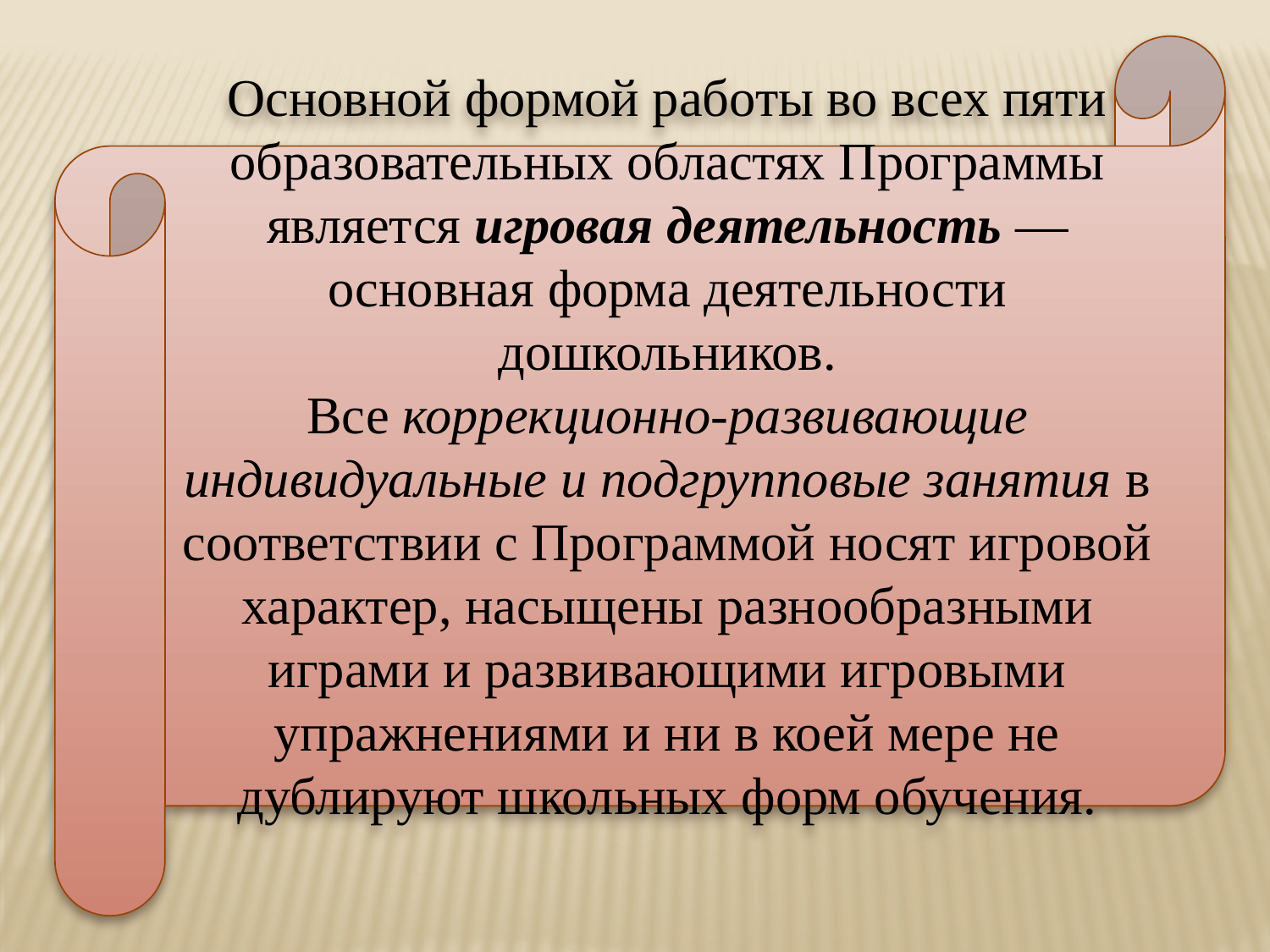

Основной формой работы во всех пяти образовательных областях Программы является игровая деятельность — основная форма деятельности дошкольников.
Все коррекционно-развивающие индивидуальные и подгрупповые занятия в соответствии с Программой носят игровой характер, насыщены разнообразными играми и развивающими игровыми упражнениями и ни в коей мере не дублируют школьных форм обучения.